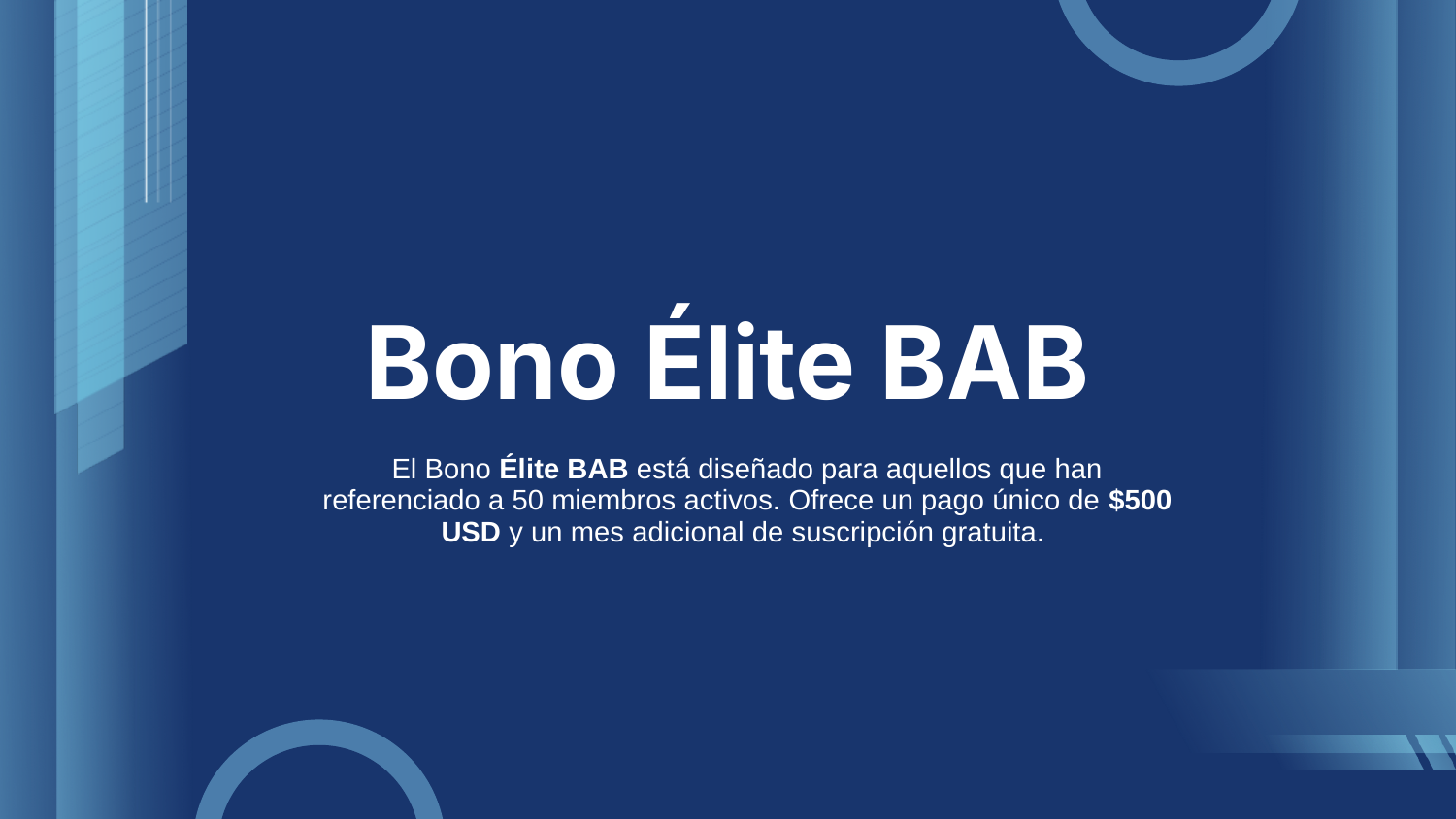

# Bono Élite BAB
El Bono Élite BAB está diseñado para aquellos que han referenciado a 50 miembros activos. Ofrece un pago único de $500 USD y un mes adicional de suscripción gratuita.